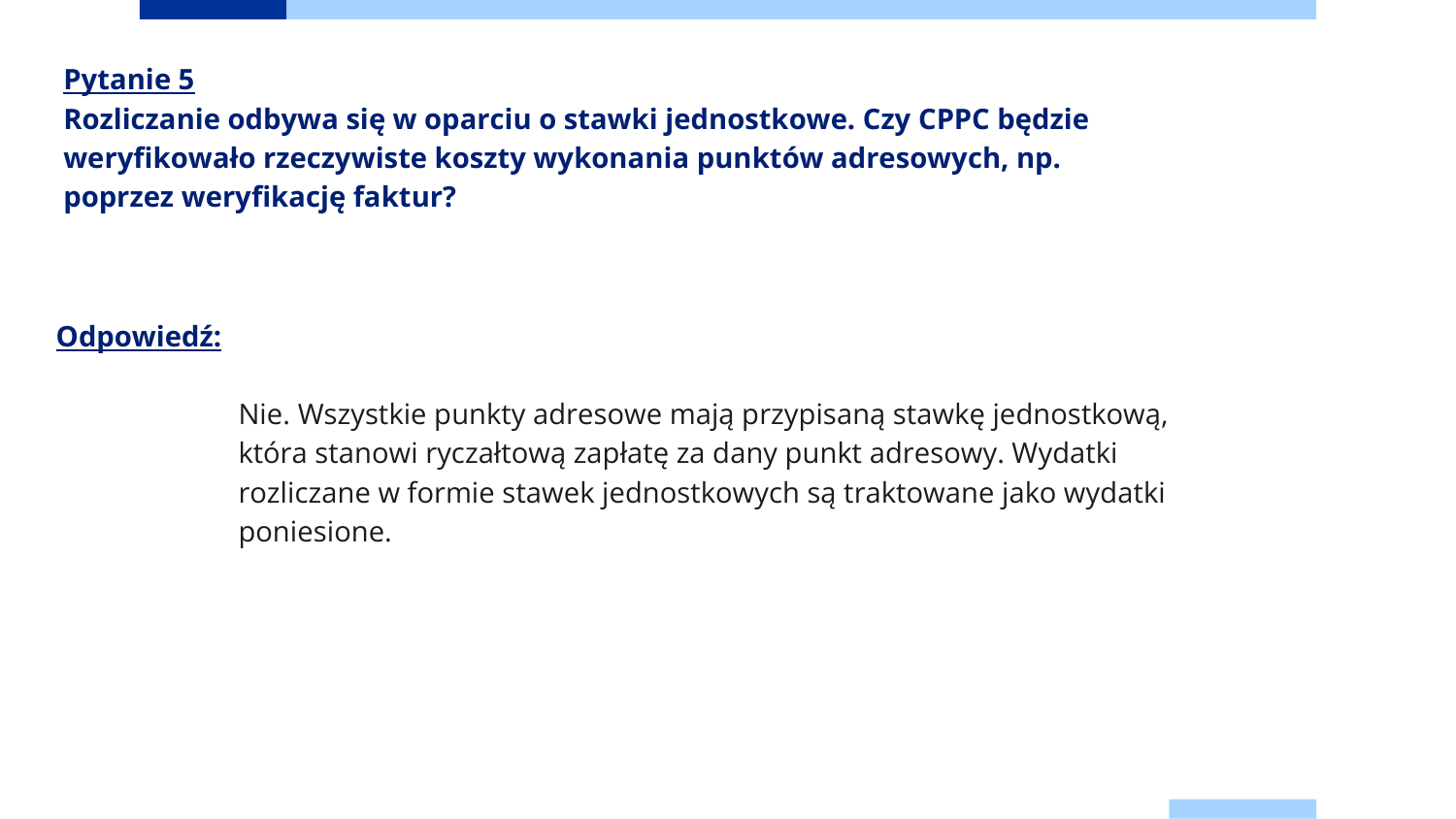

Pytanie 5
Rozliczanie odbywa się w oparciu o stawki jednostkowe. Czy CPPC będzie weryfikowało rzeczywiste koszty wykonania punktów adresowych, np. poprzez weryfikację faktur?
# Odpowiedź:
Nie. Wszystkie punkty adresowe mają przypisaną stawkę jednostkową, która stanowi ryczałtową zapłatę za dany punkt adresowy. Wydatki rozliczane w formie stawek jednostkowych są traktowane jako wydatki poniesione.